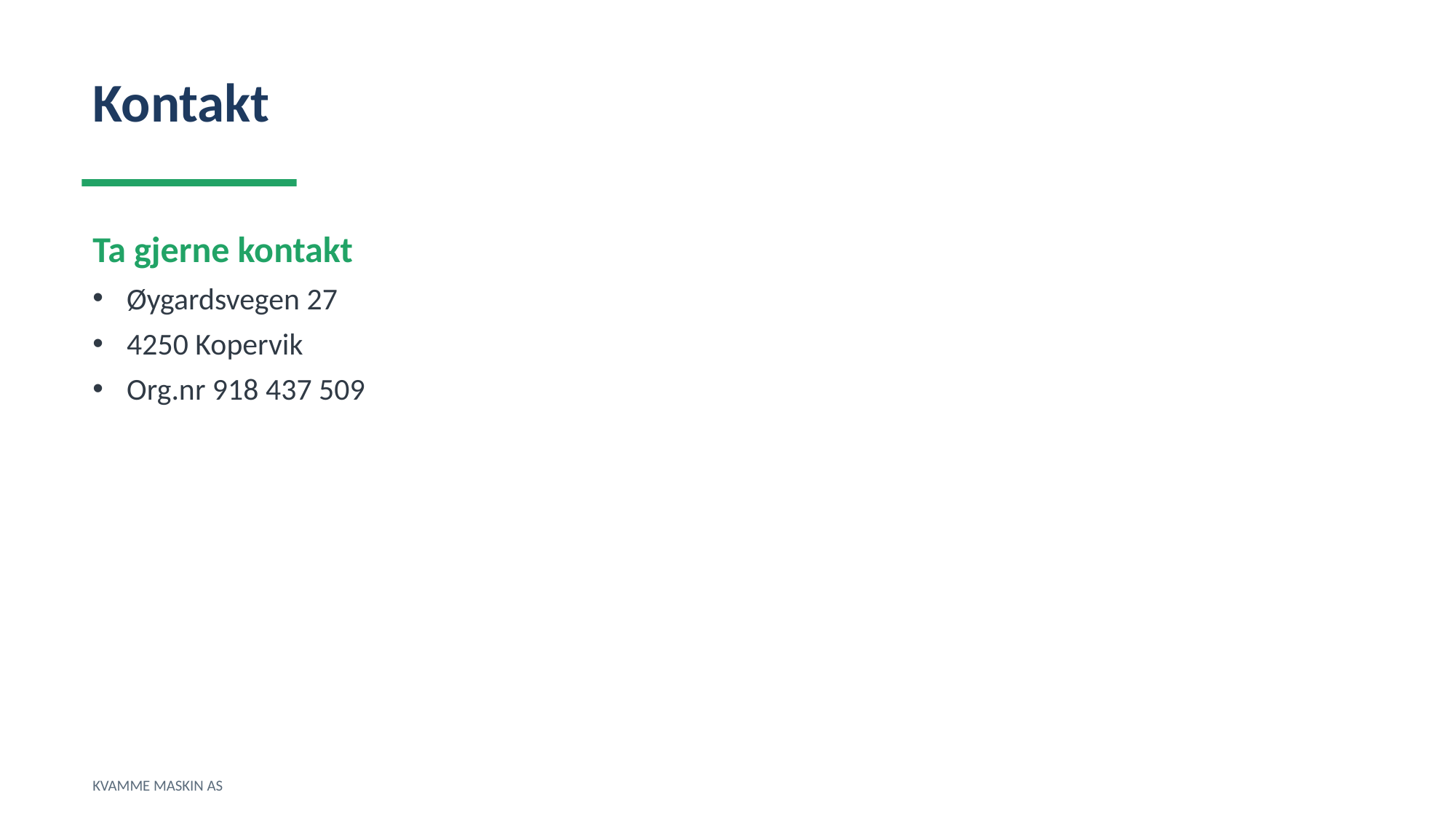

Kontakt

Ta gjerne kontakt
Øygardsvegen 27
4250 Kopervik
Org.nr 918 437 509
KVAMME MASKIN AS